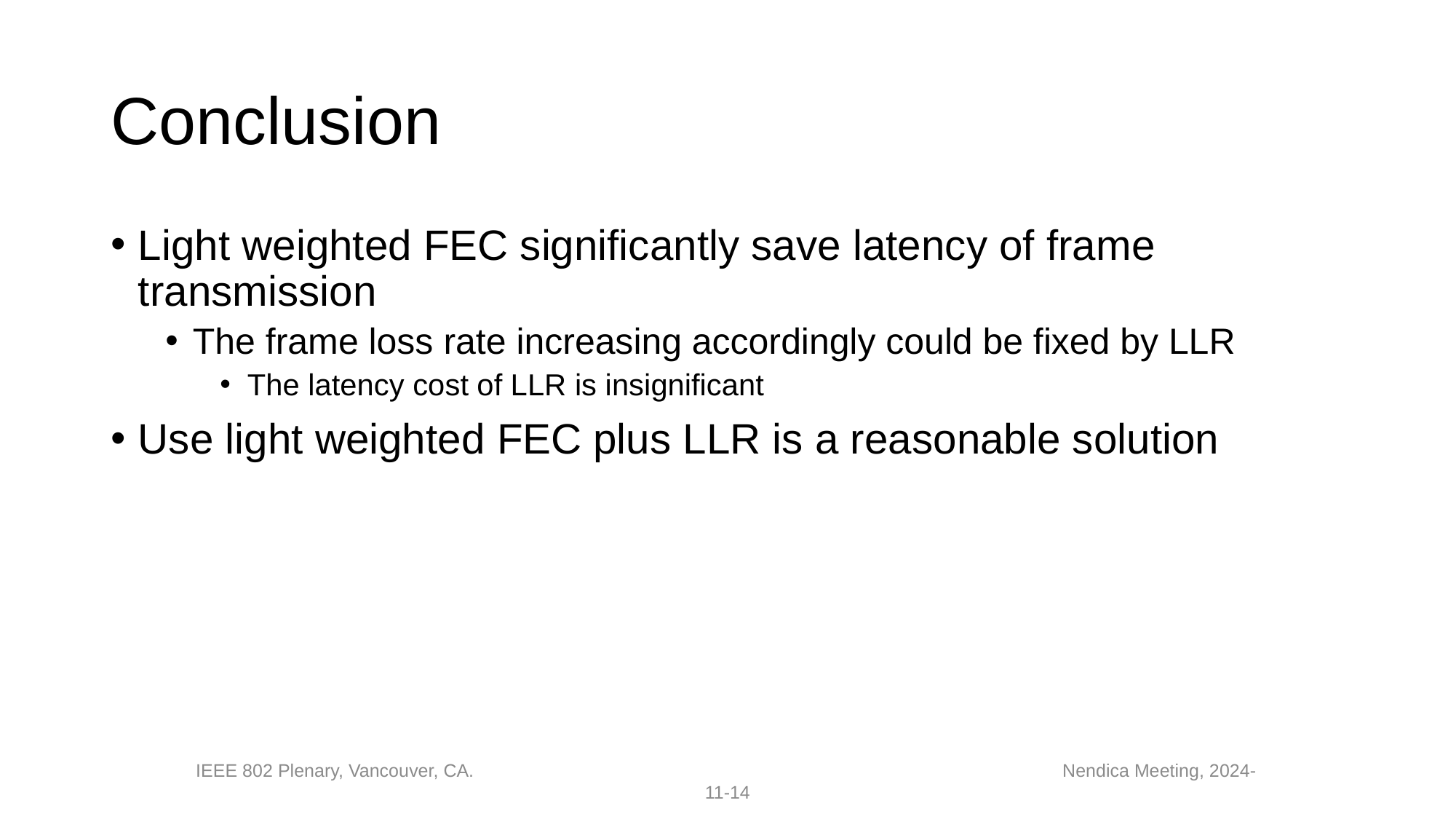

# Conclusion
Light weighted FEC significantly save latency of frame transmission
The frame loss rate increasing accordingly could be fixed by LLR
The latency cost of LLR is insignificant
Use light weighted FEC plus LLR is a reasonable solution

IEEE 802 Plenary, Vancouver, CA.                                                                                                                    Nendica Meeting, 2024-11-14